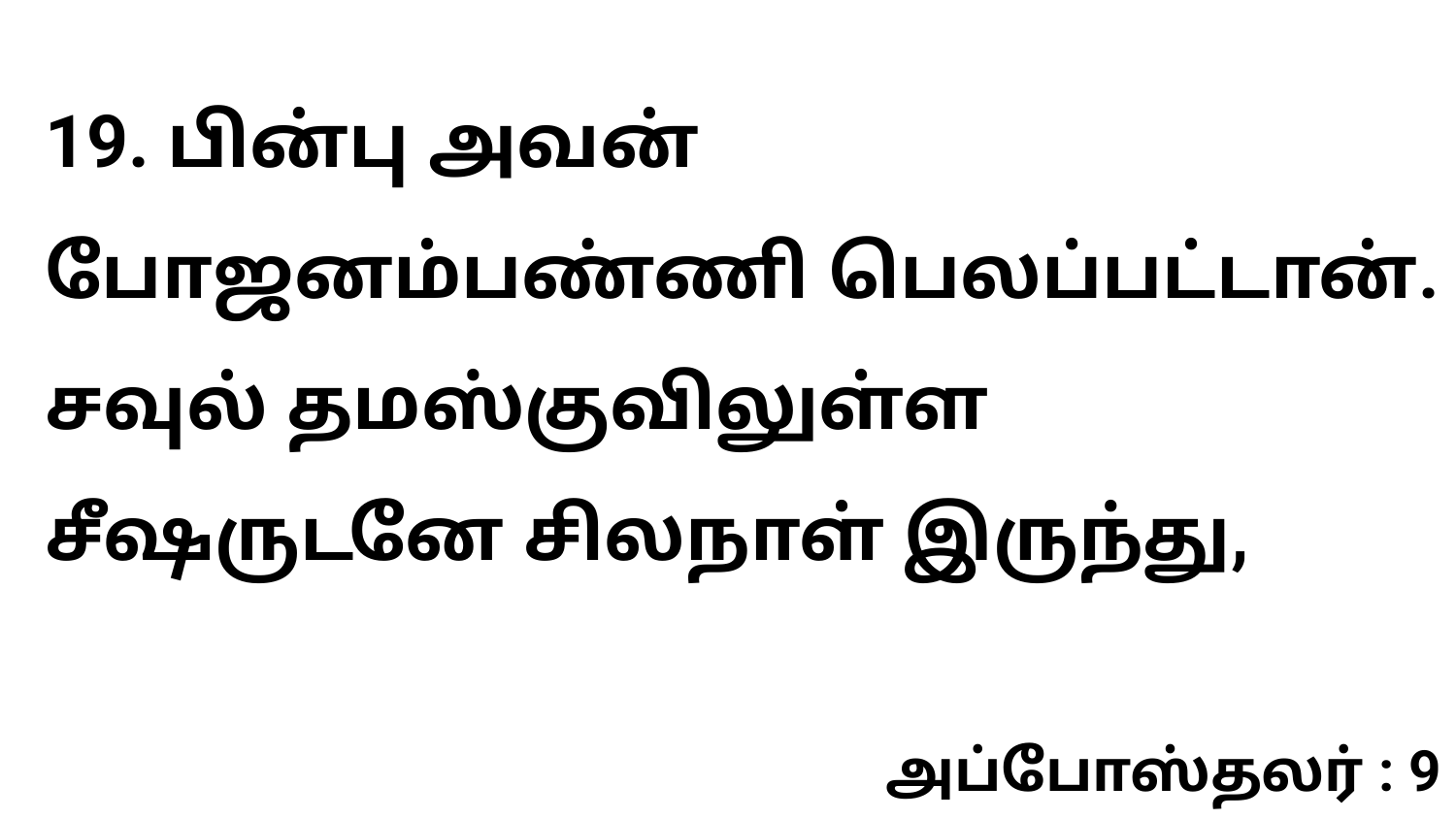

19. பின்பு அவன் போஜனம்பண்ணி பெலப்பட்டான். சவுல் தமஸ்குவிலுள்ள சீஷருடனே சிலநாள் இருந்து,
அப்போஸ்தலர் : 9